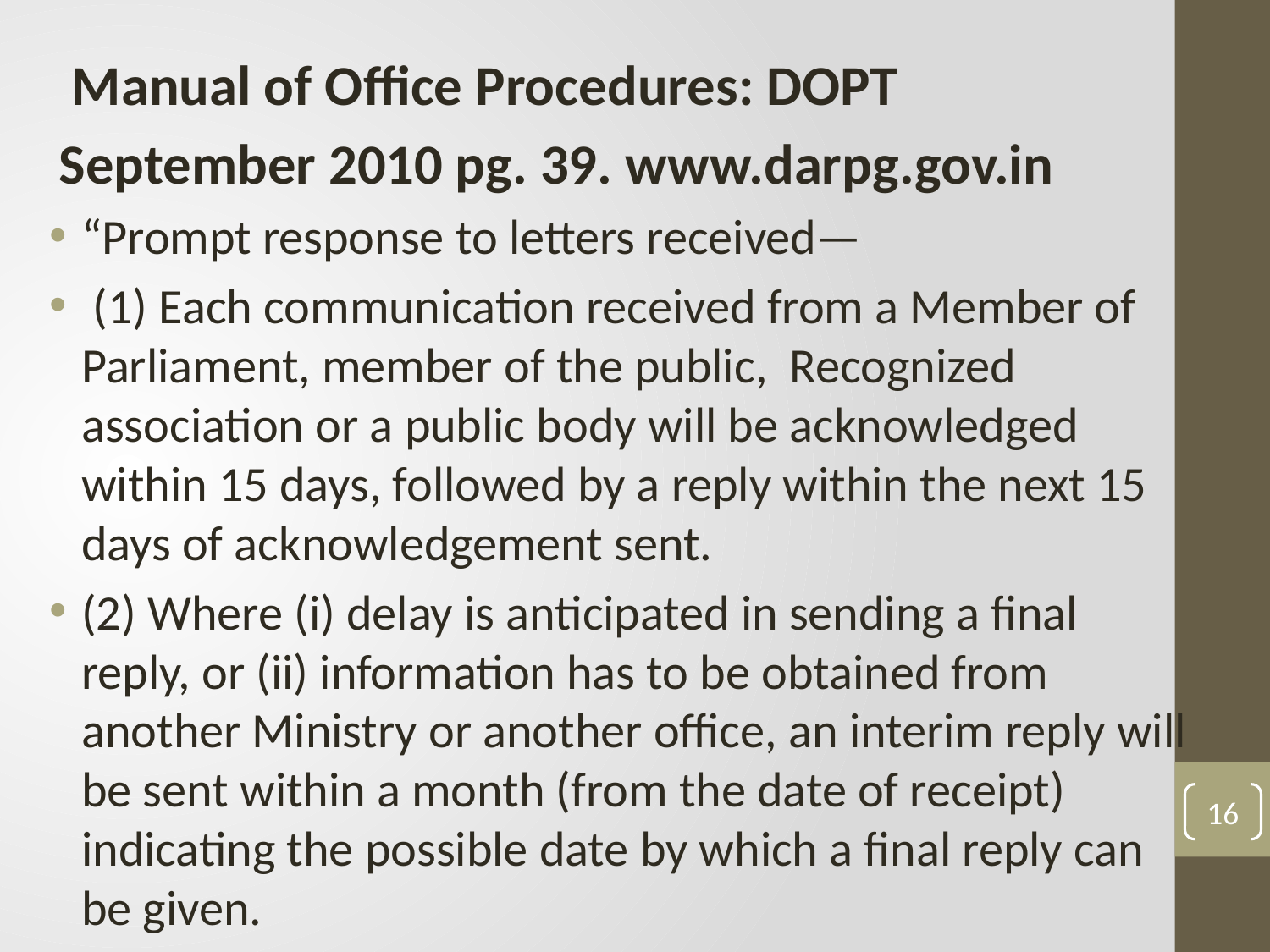

Manual of Office Procedures: DOPT
  September 2010 pg. 39. www.darpg.gov.in
“Prompt response to letters received—
 (1) Each communication received from a Member of Parliament, member of the public,  Recognized association or a public body will be acknowledged within 15 days, followed by a reply within the next 15 days of acknowledgement sent.
(2) Where (i) delay is anticipated in sending a final reply, or (ii) information has to be obtained from another Ministry or another office, an interim reply will be sent within a month (from the date of receipt) indicating the possible date by which a final reply can be given.
16